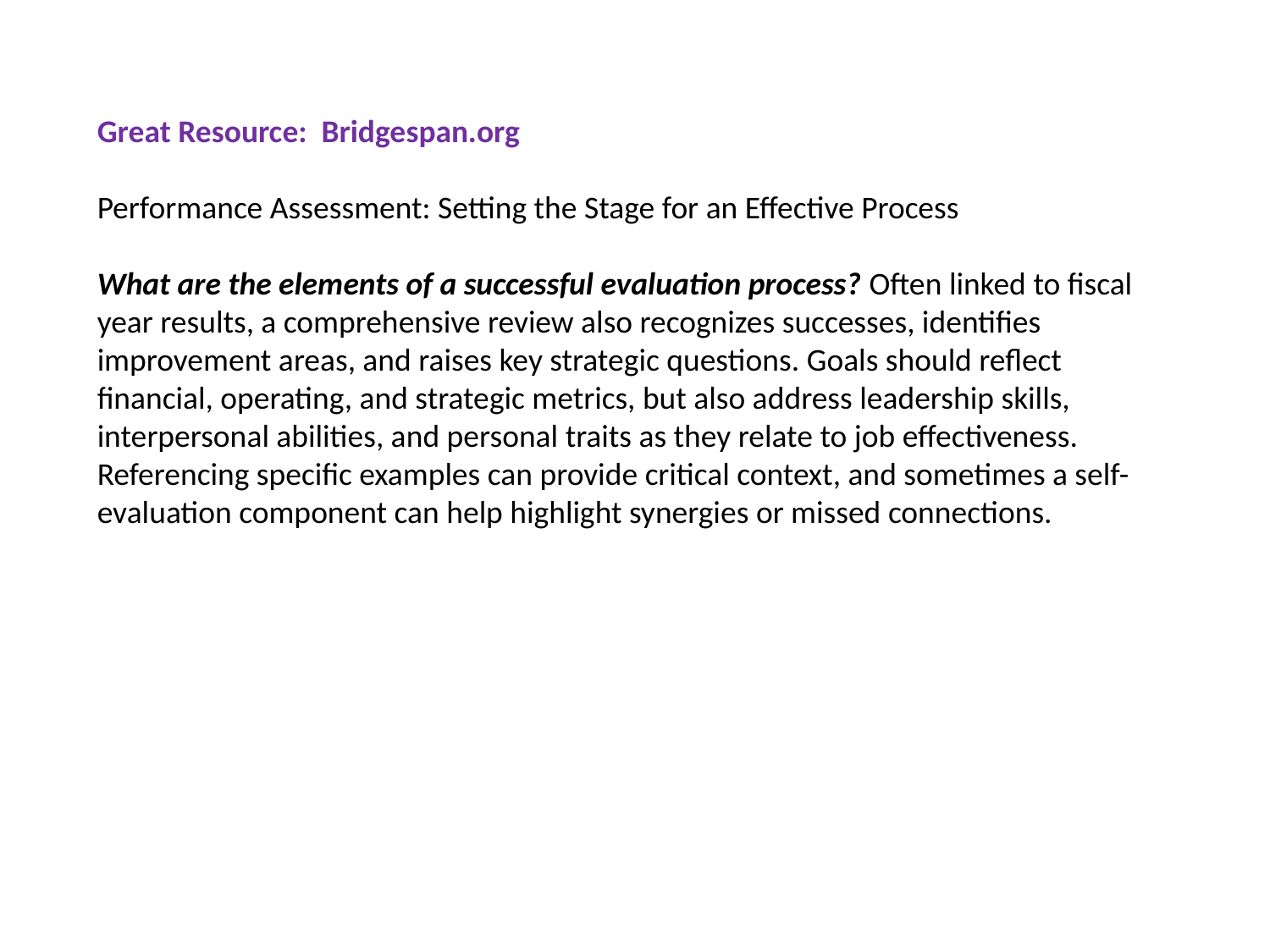

Great Resource:  Bridgespan.org

Performance Assessment: Setting the Stage for an Effective Process

What are the elements of a successful evaluation process? Often linked to fiscal year results, a comprehensive review also recognizes successes, identifies improvement areas, and raises key strategic questions. Goals should reflect financial, operating, and strategic metrics, but also address leadership skills, interpersonal abilities, and personal traits as they relate to job effectiveness. Referencing specific examples can provide critical context, and sometimes a self-evaluation component can help highlight synergies or missed connections.

#